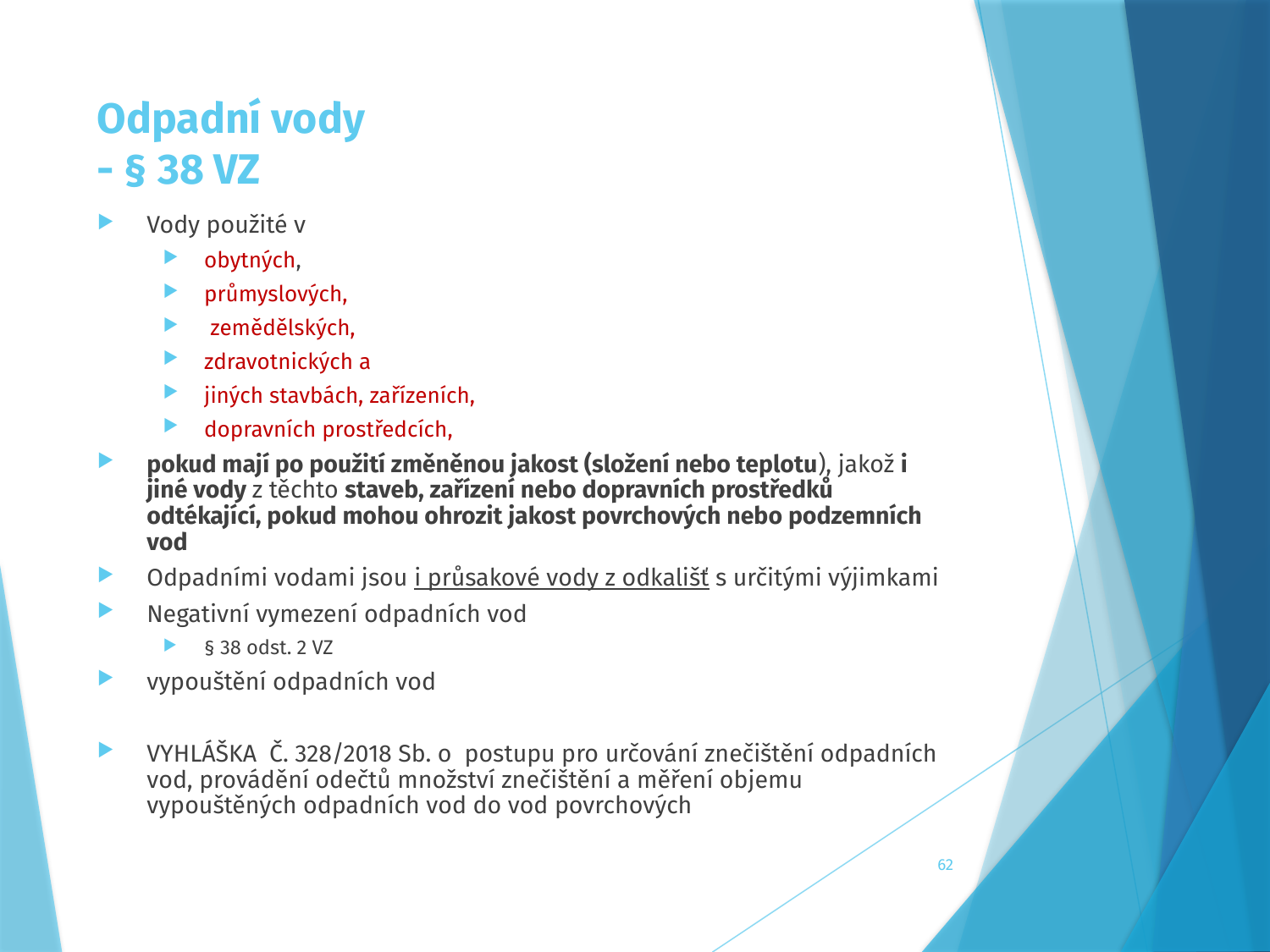

# Odpadní vody - § 38 VZ
Vody použité v
obytných,
průmyslových,
 zemědělských,
zdravotnických a
jiných stavbách, zařízeních,
dopravních prostředcích,
pokud mají po použití změněnou jakost (složení nebo teplotu), jakož i jiné vody z těchto staveb, zařízení nebo dopravních prostředků  odtékající, pokud mohou ohrozit jakost povrchových nebo podzemních vod
Odpadními vodami jsou i průsakové vody z odkališť s určitými výjimkami
Negativní vymezení odpadních vod
§ 38 odst. 2 VZ
vypouštění odpadních vod

VYHLÁŠKA  Č. 328/2018 Sb. o  postupu pro určování znečištění odpadních vod, provádění odečtů množství znečištění a měření objemu vypouštěných odpadních vod do vod povrchových

62